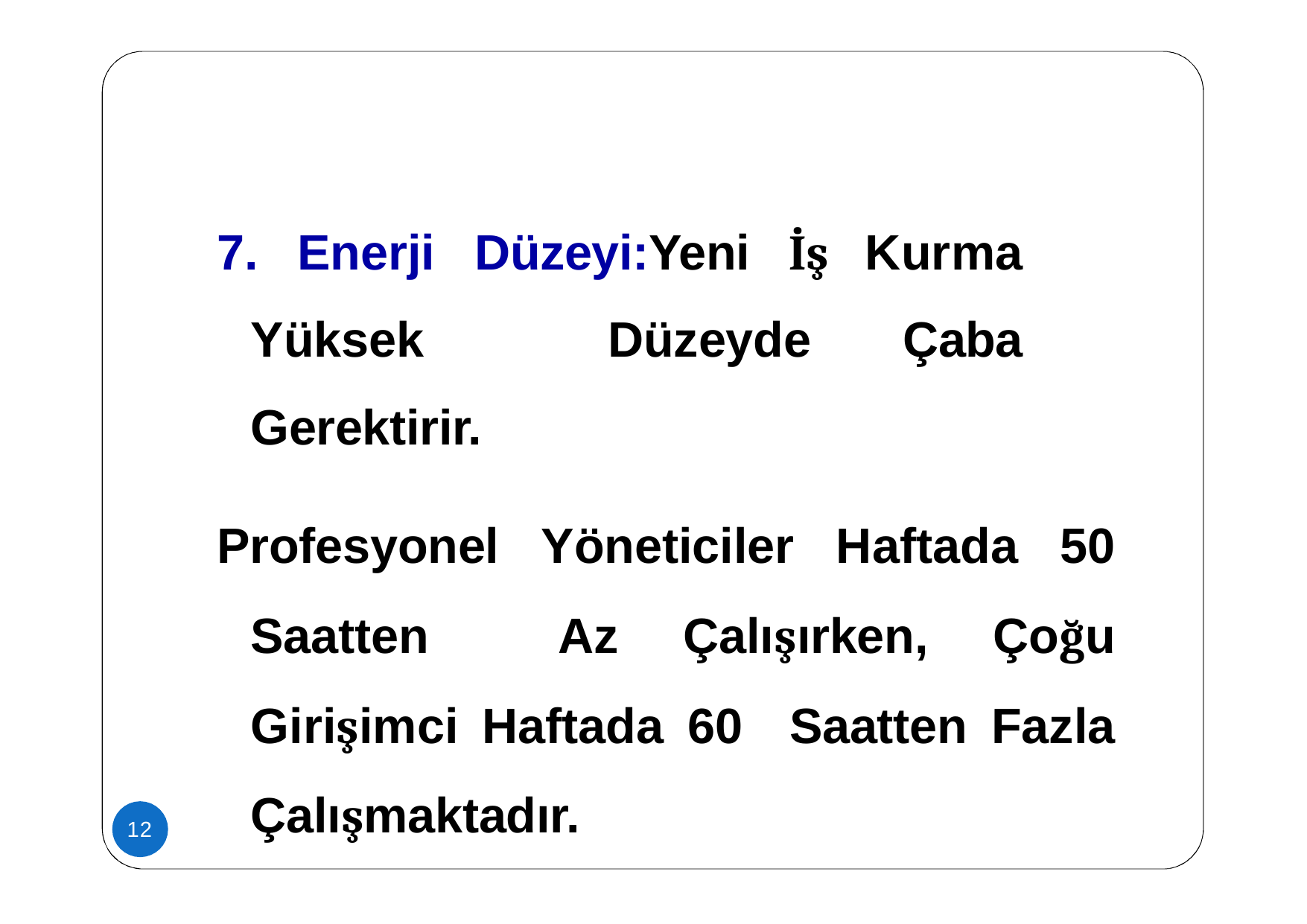

7. Enerji Düzeyi:Yeni İş Kurma Yüksek  Düzeyde Çaba Gerektirir.
Profesyonel Yöneticiler Haftada 50 Saatten  Az Çalışırken, Çoğu Girişimci Haftada 60  Saatten Fazla Çalışmaktadır.
12